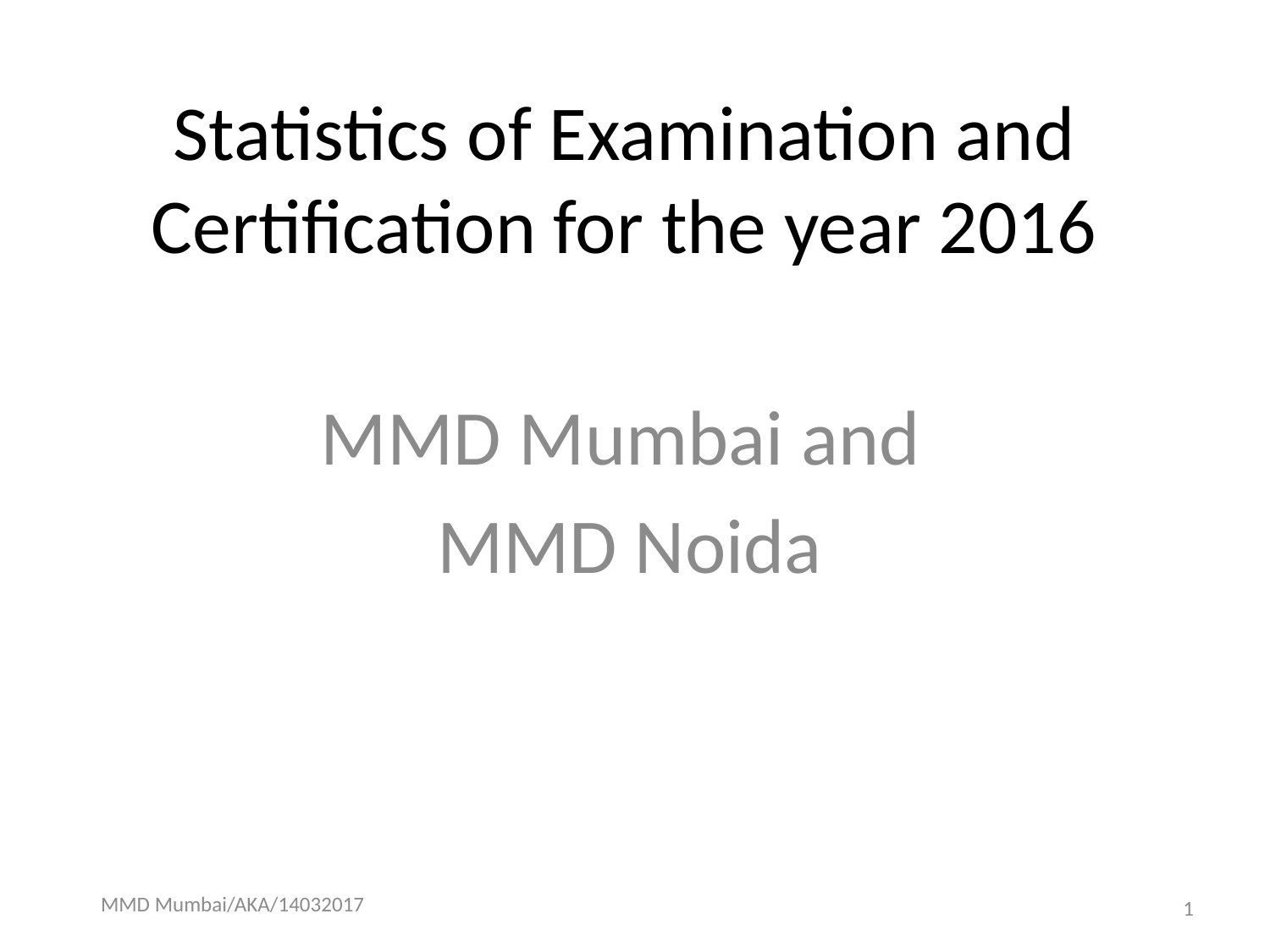

# Statistics of Examination and Certification for the year 2016
MMD Mumbai and
MMD Noida
MMD Mumbai/AKA/14032017
1